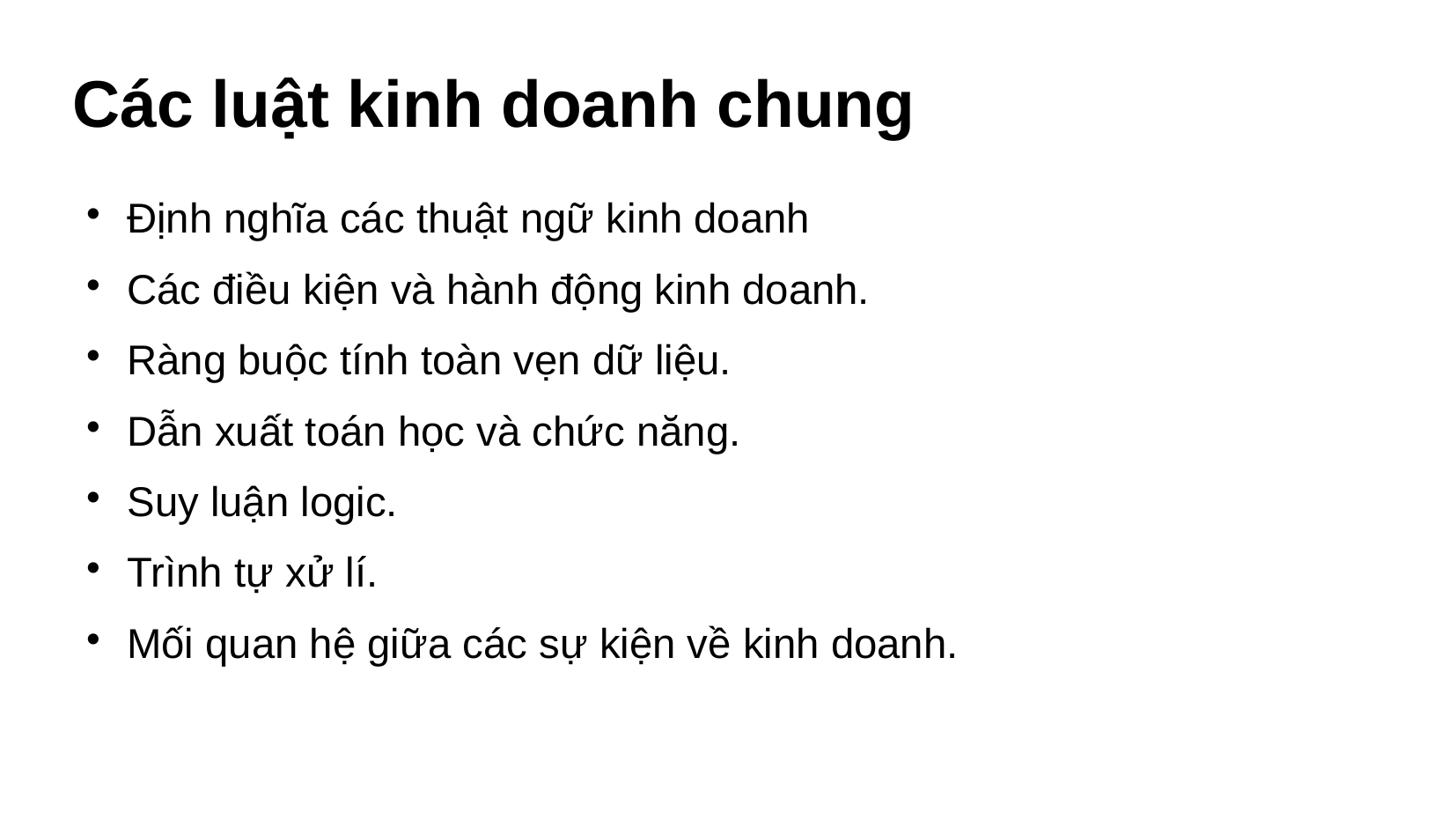

Các luật kinh doanh chung
Định nghĩa các thuật ngữ kinh doanh
Các điều kiện và hành động kinh doanh.
Ràng buộc tính toàn vẹn dữ liệu.
Dẫn xuất toán học và chức năng.
Suy luận logic.
Trình tự xử lí.
Mối quan hệ giữa các sự kiện về kinh doanh.